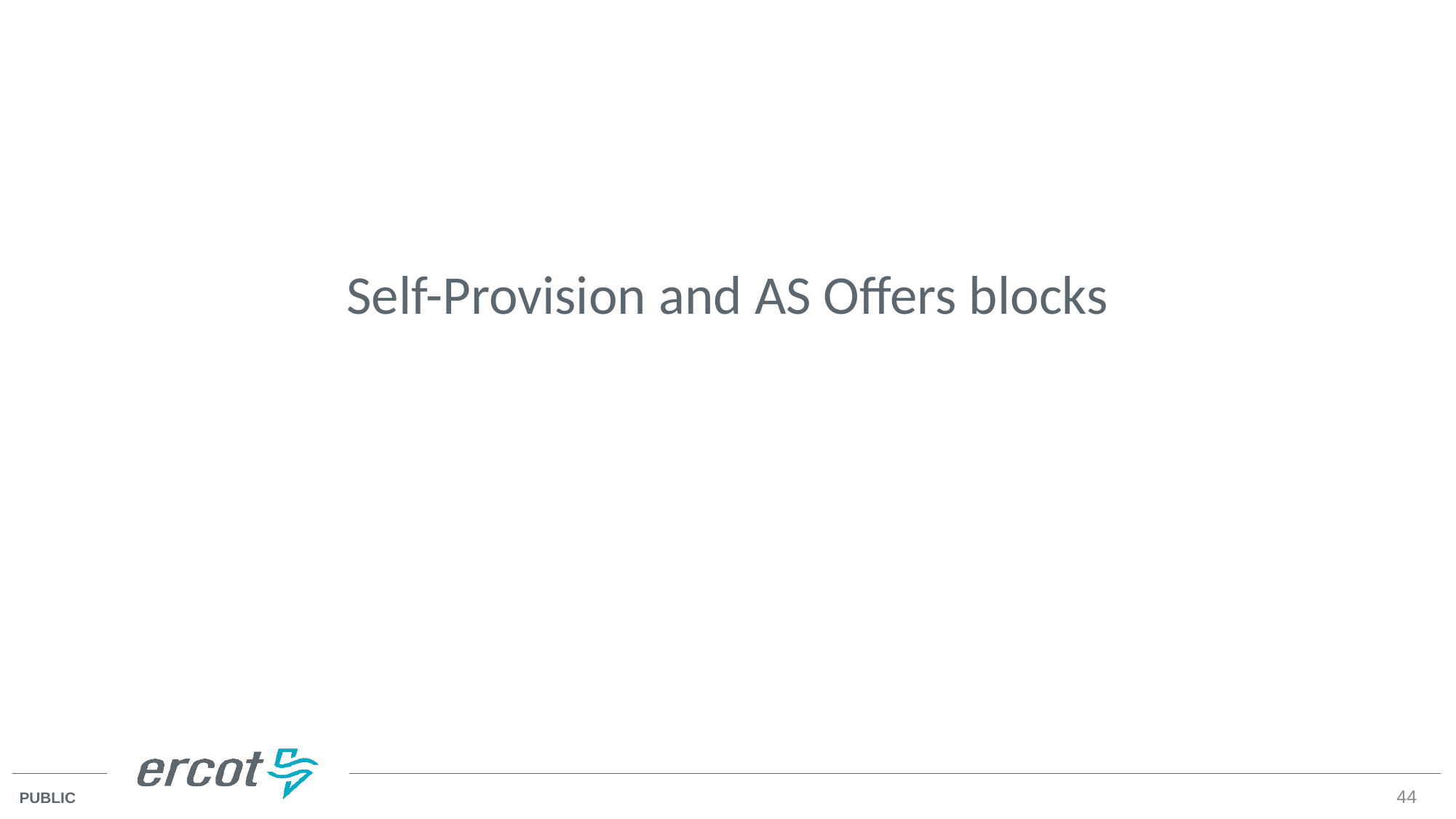

# Self-Provision and AS Offers blocks
44